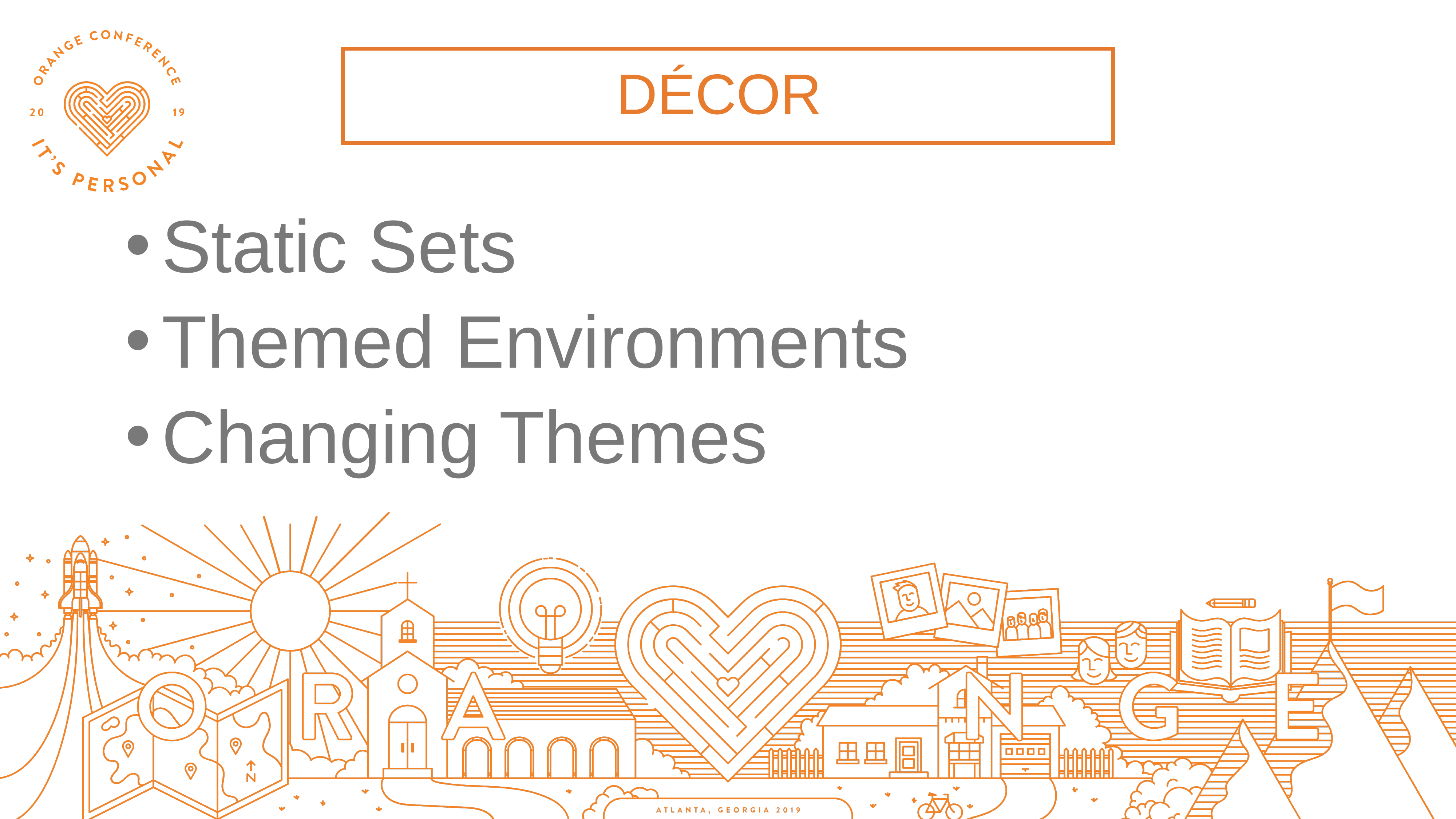

DÉCOR
Static Sets
Themed Environments
Changing Themes